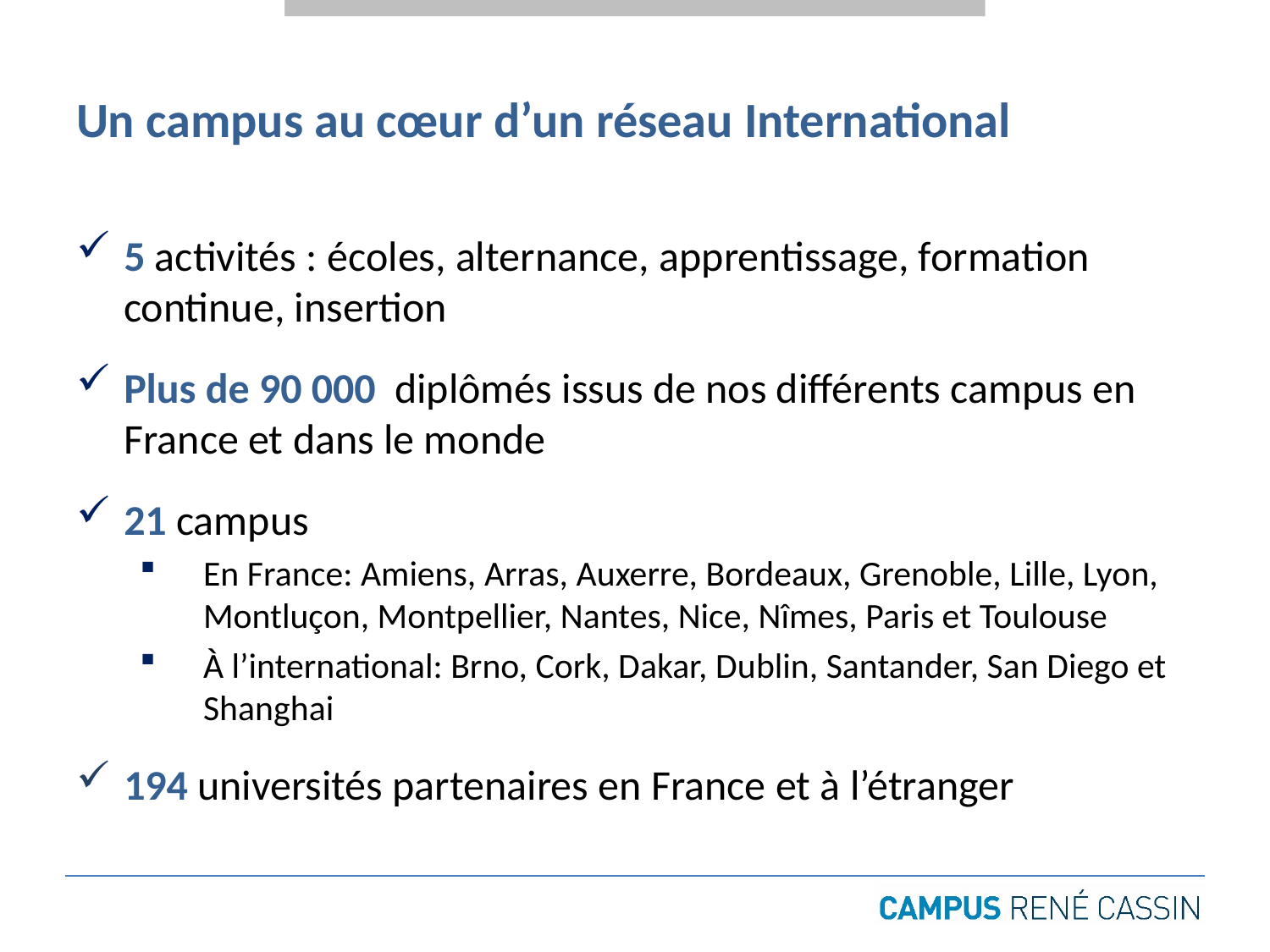

# Un campus au cœur d’un réseau International
5 activités : écoles, alternance, apprentissage, formation continue, insertion

Plus de 90 000  diplômés issus de nos différents campus en France et dans le monde

21 campus
En France: Amiens, Arras, Auxerre, Bordeaux, Grenoble, Lille, Lyon, Montluçon, Montpellier, Nantes, Nice, Nîmes, Paris et Toulouse
À l’international: Brno, Cork, Dakar, Dublin, Santander, San Diego et Shanghai

194 universités partenaires en France et à l’étranger